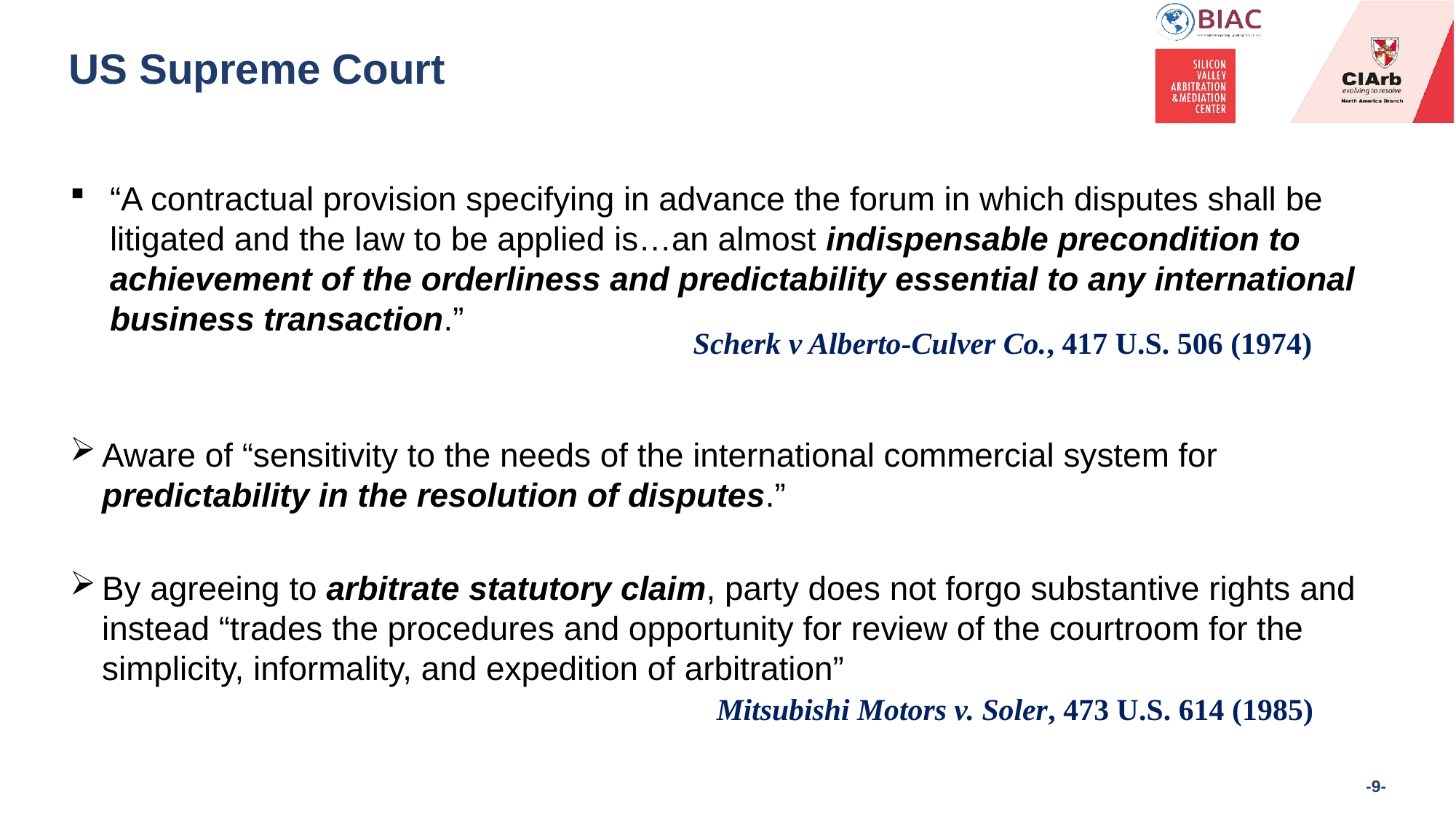

# US Supreme Court

“A contractual provision specifying in advance the forum in which disputes shall be litigated and the law to be applied is…an almost indispensable precondition to achievement of the orderliness and predictability essential to any international business transaction.”

Aware of “sensitivity to the needs of the international commercial system for predictability in the resolution of disputes.”

By agreeing to arbitrate statutory claim, party does not forgo substantive rights and instead “trades the procedures and opportunity for review of the courtroom for the simplicity, informality, and expedition of arbitration”

Scherk v Alberto-Culver Co., 417 U.S. 506 (1974)
Mitsubishi Motors v. Soler, 473 U.S. 614 (1985)
-9-